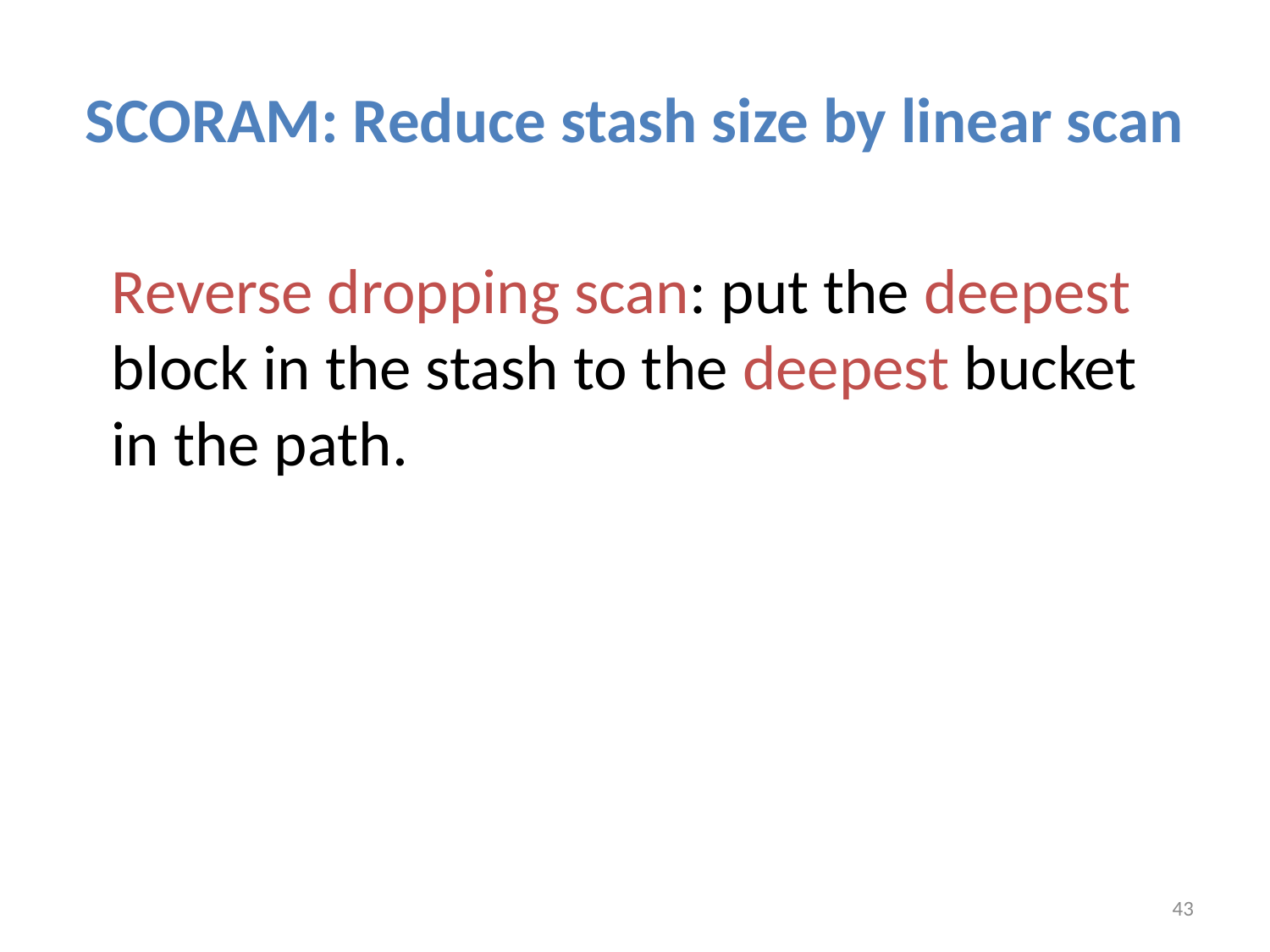

# SCORAM: Reduce stash size by linear scan
Reverse dropping scan: put the deepest block in the stash to the deepest bucket in the path.
43